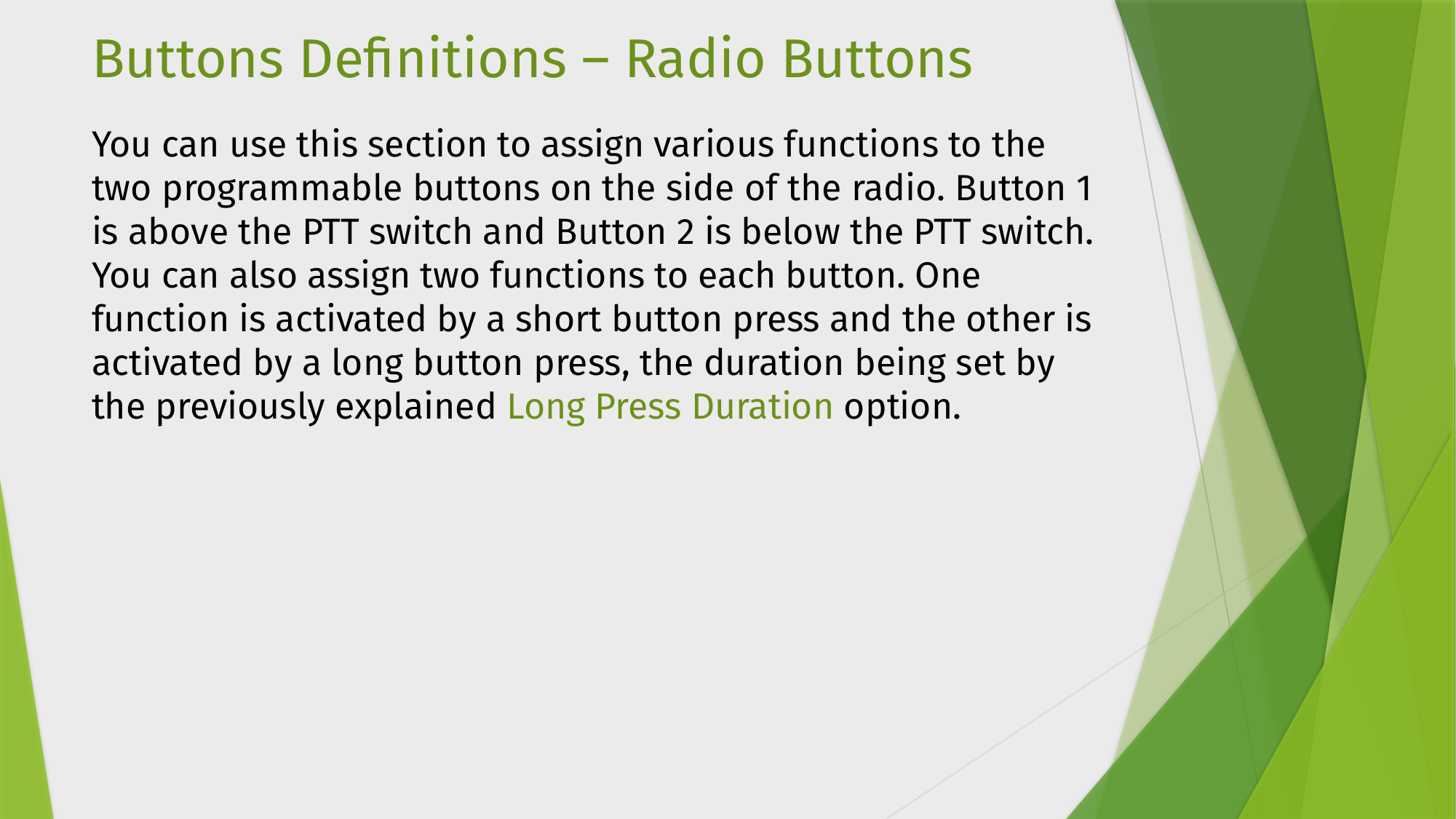

# Buttons Definitions – Radio Buttons
You can use this section to assign various functions to the two programmable buttons on the side of the radio. Button 1 is above the PTT switch and Button 2 is below the PTT switch. You can also assign two functions to each button. One function is activated by a short button press and the other is activated by a long button press, the duration being set by the previously explained Long Press Duration option.